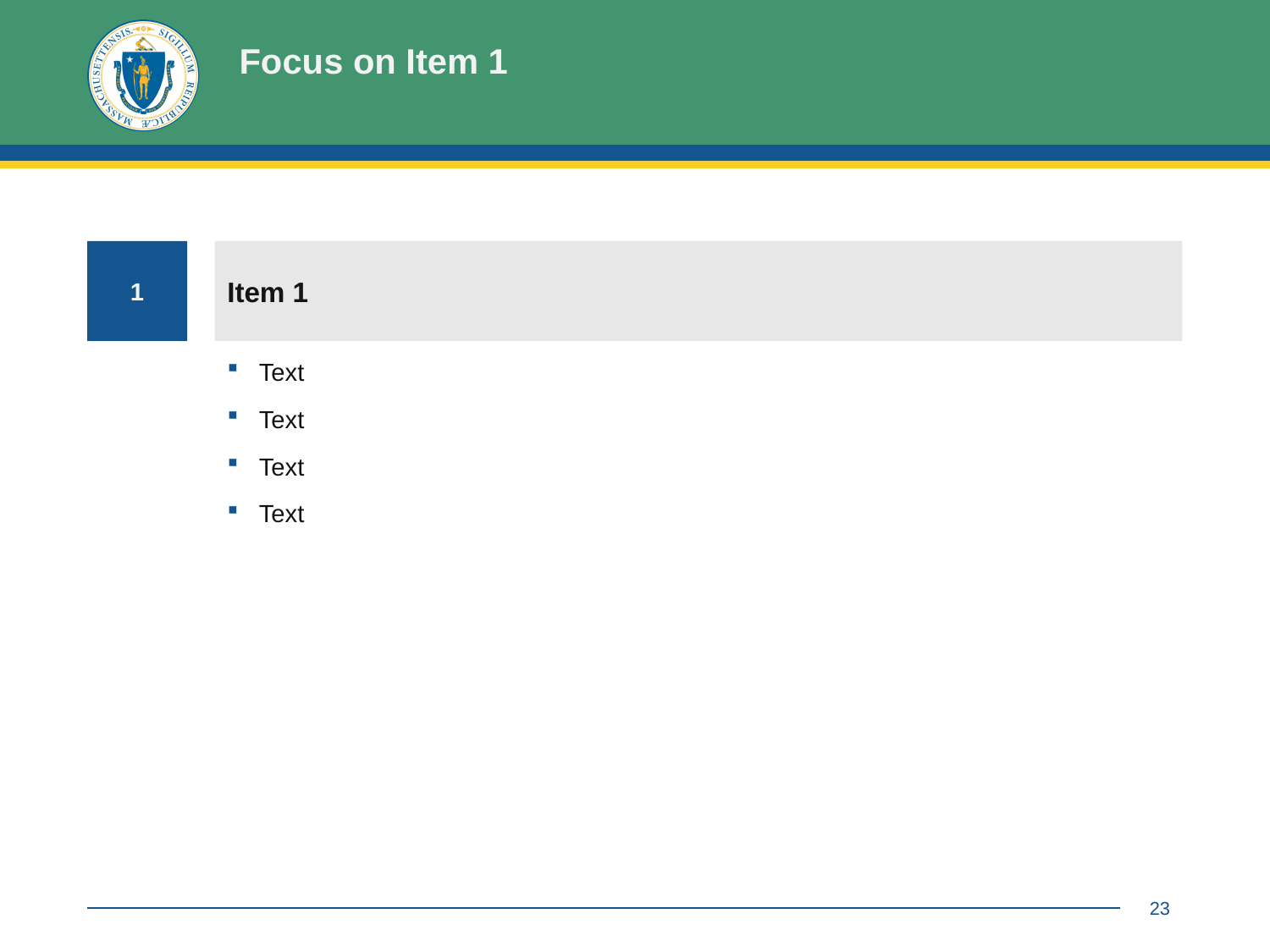

# Focus on Item 1

1
Item 1
Text
Text
Text
Text

23